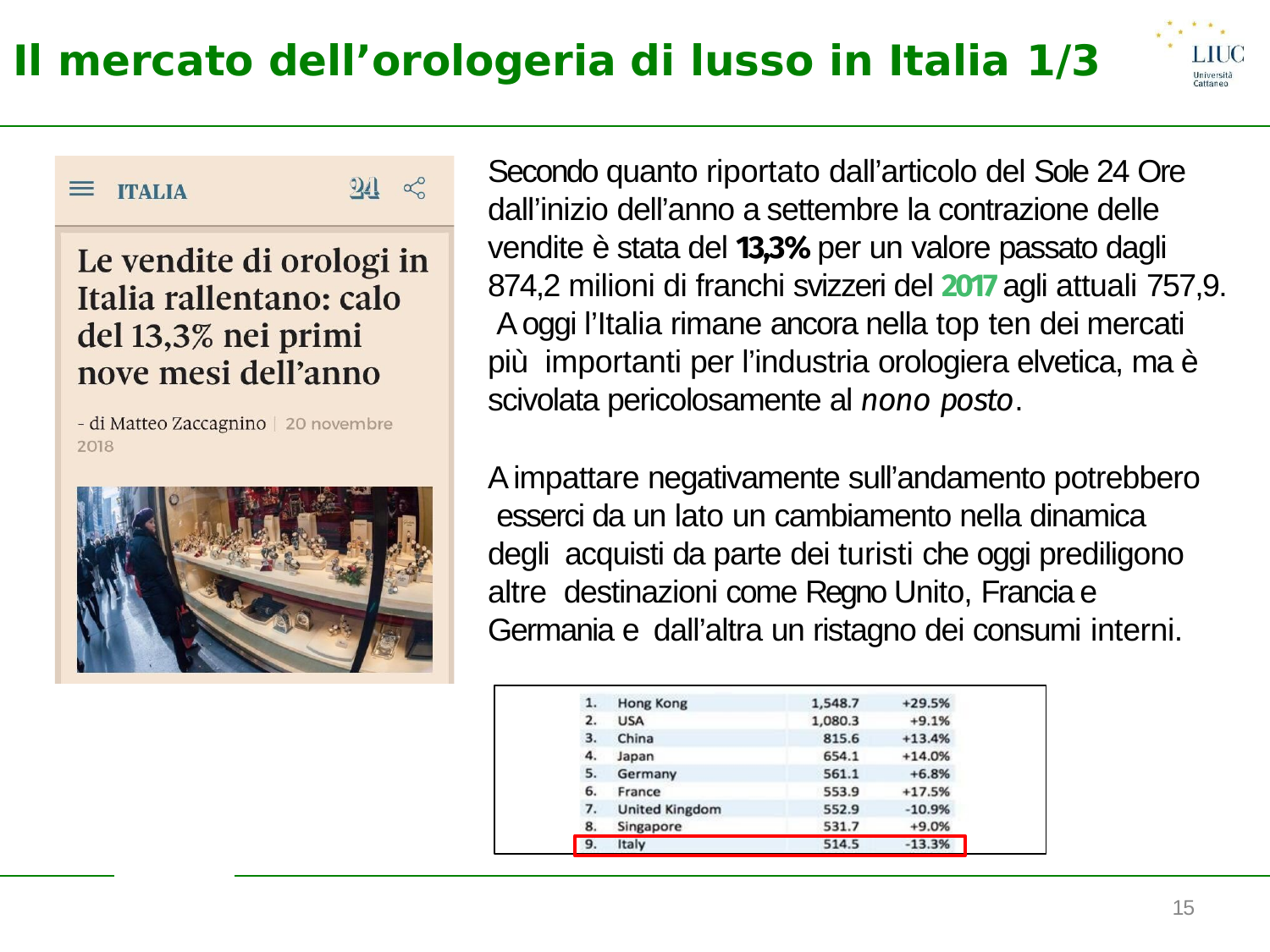

# Il mercato dell’orologeria di lusso in Italia 1/3
Secondo quanto riportato dall’articolo del Sole 24 Ore  dall’inizio dell’anno a settembre la contrazione delle  vendite è stata del 13,3% per un valore passato dagli  874,2 milioni di franchi svizzeri del 2017 agli attuali 757,9.  A oggi l’Italia rimane ancora nella top ten dei mercati più  importanti per l’industria orologiera elvetica, ma è  scivolata pericolosamente al nono posto.

A impattare negativamente sull’andamento potrebbero  esserci da un lato un cambiamento nella dinamica degli  acquisti da parte dei turisti che oggi prediligono altre  destinazioni come Regno Unito, Francia e Germania e  dall’altra un ristagno dei consumi interni.

15